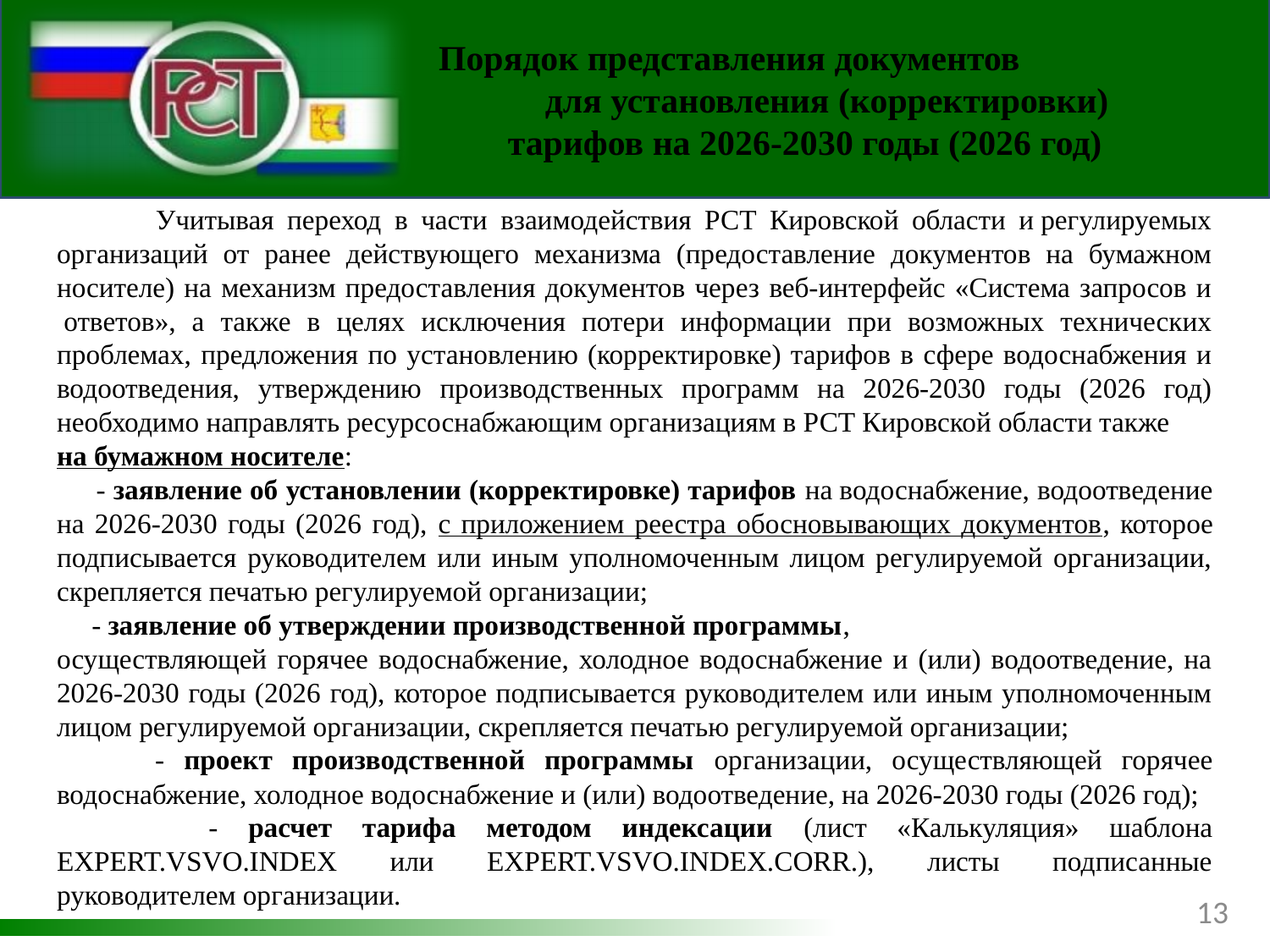

Порядок представления документов                       для установления (корректировки) тарифов на 2026-2030 годы (2026 год)
        Учитывая переход в части взаимодействия РСТ Кировской области и регулируемых организаций от ранее действующего механизма (предоставление документов на бумажном носителе) на механизм предоставления документов через веб-интерфейс «Система запросов и  ответов», а также в целях исключения потери информации при возможных технических проблемах, предложения по установлению (корректировке) тарифов в сфере водоснабжения и водоотведения, утверждению производственных программ на 2026-2030 годы (2026 год) необходимо направлять ресурсоснабжающим организациям в РСТ Кировской области также
на бумажном носителе:
     - заявление об установлении (корректировке) тарифов на водоснабжение, водоотведение на 2026-2030 годы (2026 год), с приложением реестра обосновывающих документов, которое подписывается руководителем или иным уполномоченным лицом регулируемой организации, скрепляется печатью регулируемой организации;
     - заявление об утверждении производственной программы,
осуществляющей горячее водоснабжение, холодное водоснабжение и (или) водоотведение, на 2026-2030 годы (2026 год), которое подписывается руководителем или иным уполномоченным лицом регулируемой организации, скрепляется печатью регулируемой организации;
     - проект производственной программы организации, осуществляющей горячее водоснабжение, холодное водоснабжение и (или) водоотведение, на 2026-2030 годы (2026 год);
     - расчет тарифа методом индексации (лист «Калькуляция» шаблона EXPERT.VSVO.INDEX или EXPERT.VSVO.INDEX.CORR.), листы подписанные руководителем организации.
13